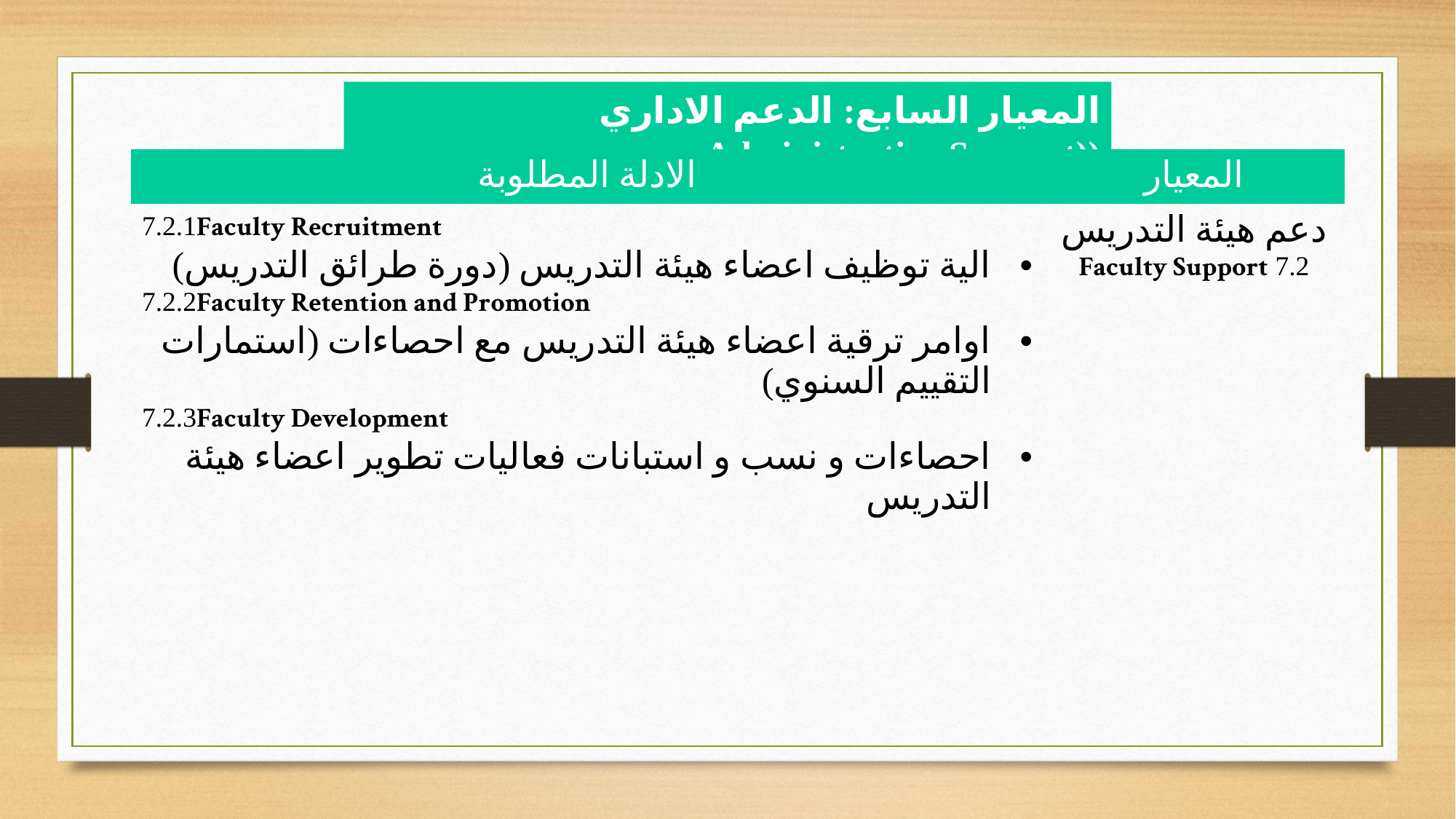

المعيار السابع: الدعم الاداري ((Administrative Support
| الادلة المطلوبة | المعيار |
| --- | --- |
| 7.2.1Faculty Recruitment الية توظيف اعضاء هيئة التدريس (دورة طرائق التدريس) 7.2.2Faculty Retention and Promotion اوامر ترقية اعضاء هيئة التدريس مع احصاءات (استمارات التقييم السنوي) 7.2.3Faculty Development احصاءات و نسب و استبانات فعاليات تطوير اعضاء هيئة التدريس | دعم هيئة التدريس 7.2 Faculty Support |